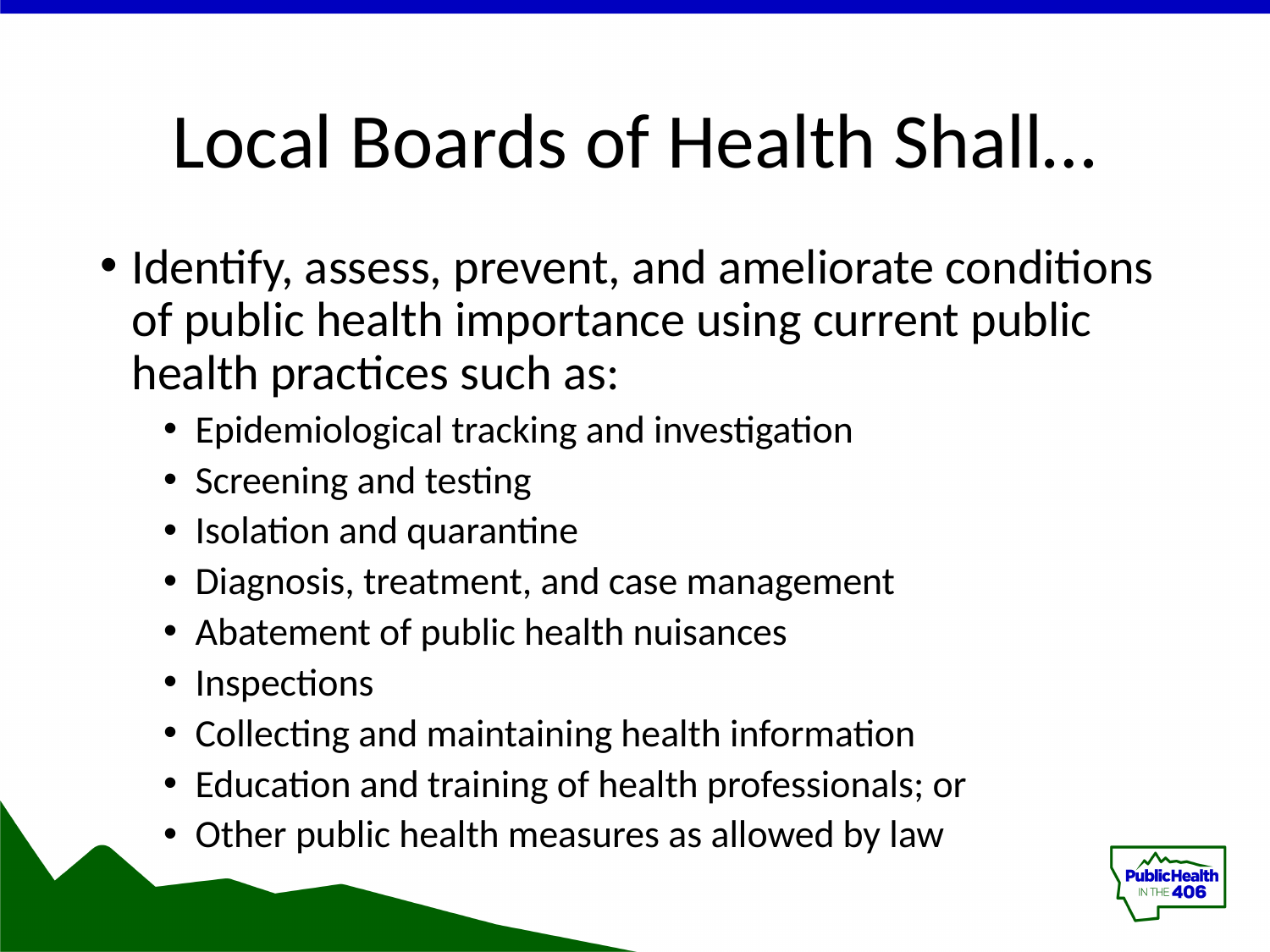

# Local Boards of Health Shall…
Identify, assess, prevent, and ameliorate conditions of public health importance using current public health practices such as:
Epidemiological tracking and investigation
Screening and testing
Isolation and quarantine
Diagnosis, treatment, and case management
Abatement of public health nuisances
Inspections
Collecting and maintaining health information
Education and training of health professionals; or
Other public health measures as allowed by law